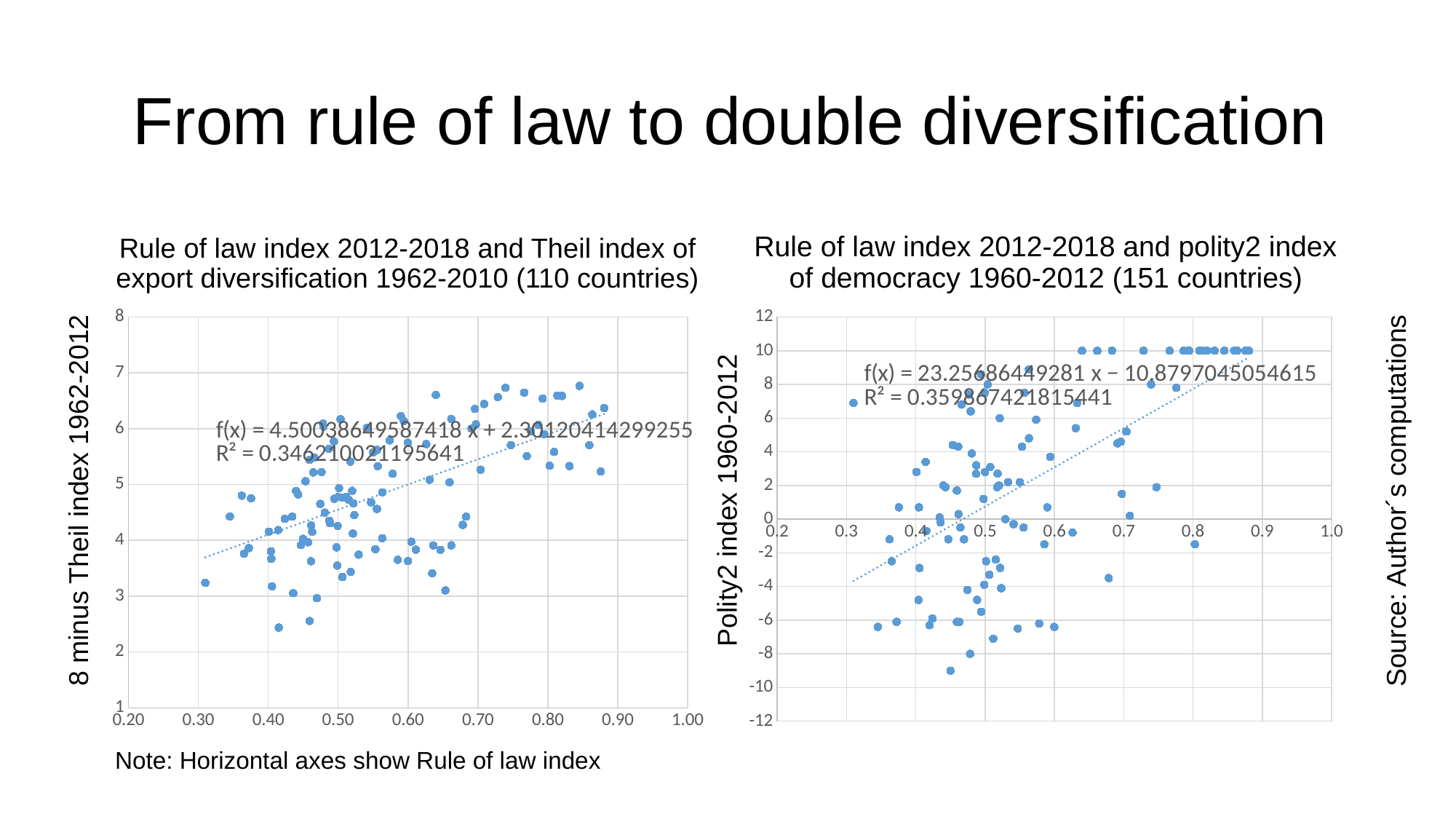

# From rule of law to double diversification
Rule of law index 2012-2018 and Theil index of export diversification 1962-2010 (110 countries)
Rule of law index 2012-2018 and polity2 index of democracy 1960-2012 (151 countries)

### Chart

| Category |  |
|---|---|

### Chart

| Category |  |
|---|---|
8 minus Theil index 1962-2012
Polity2 index 1960-2012
Source: Author´s computations
Note: Horizontal axes show Rule of law index